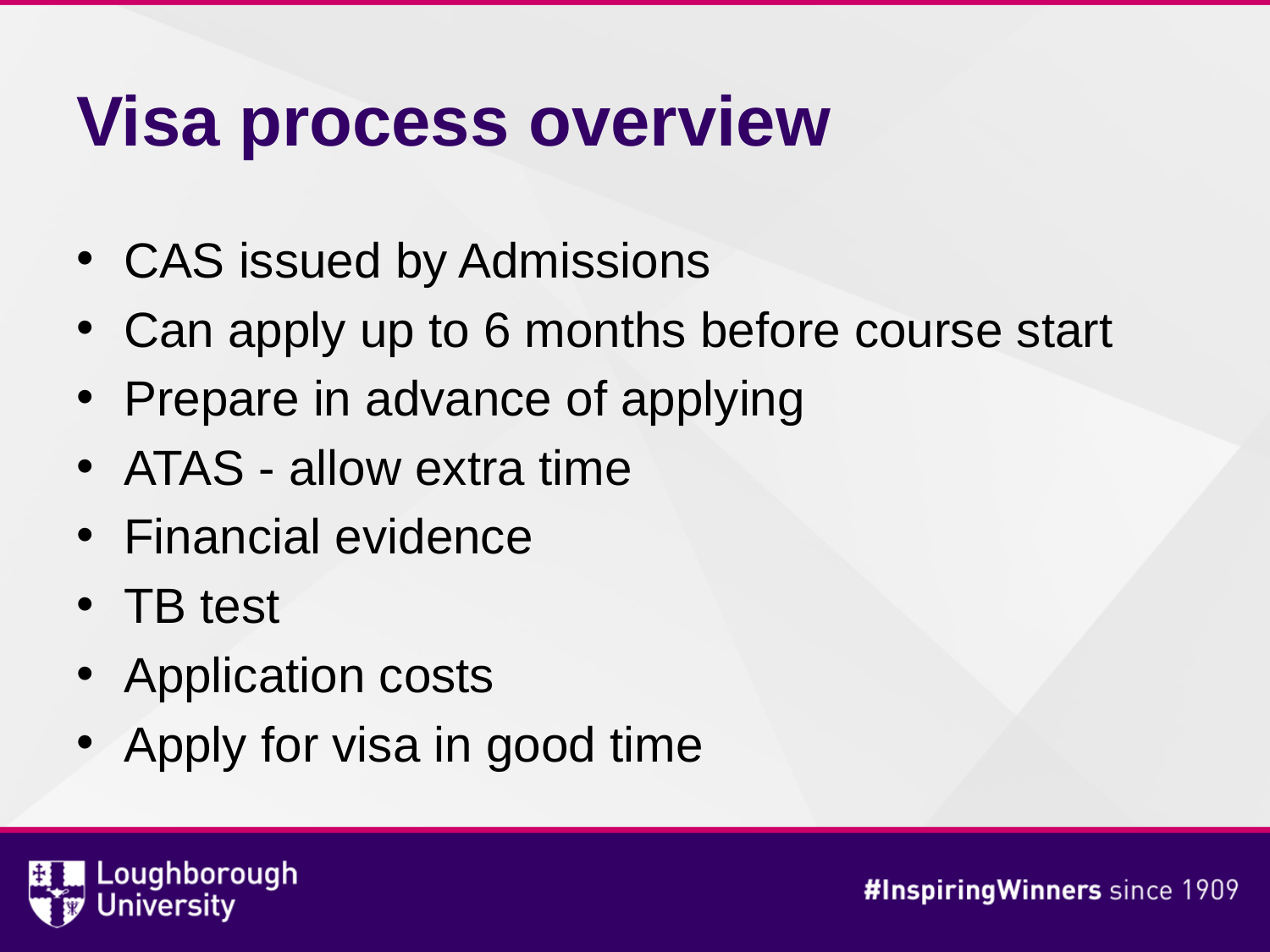

# Visa process overview
CAS issued by Admissions
Can apply up to 6 months before course start
Prepare in advance of applying
ATAS - allow extra time
Financial evidence
TB test
Application costs
Apply for visa in good time